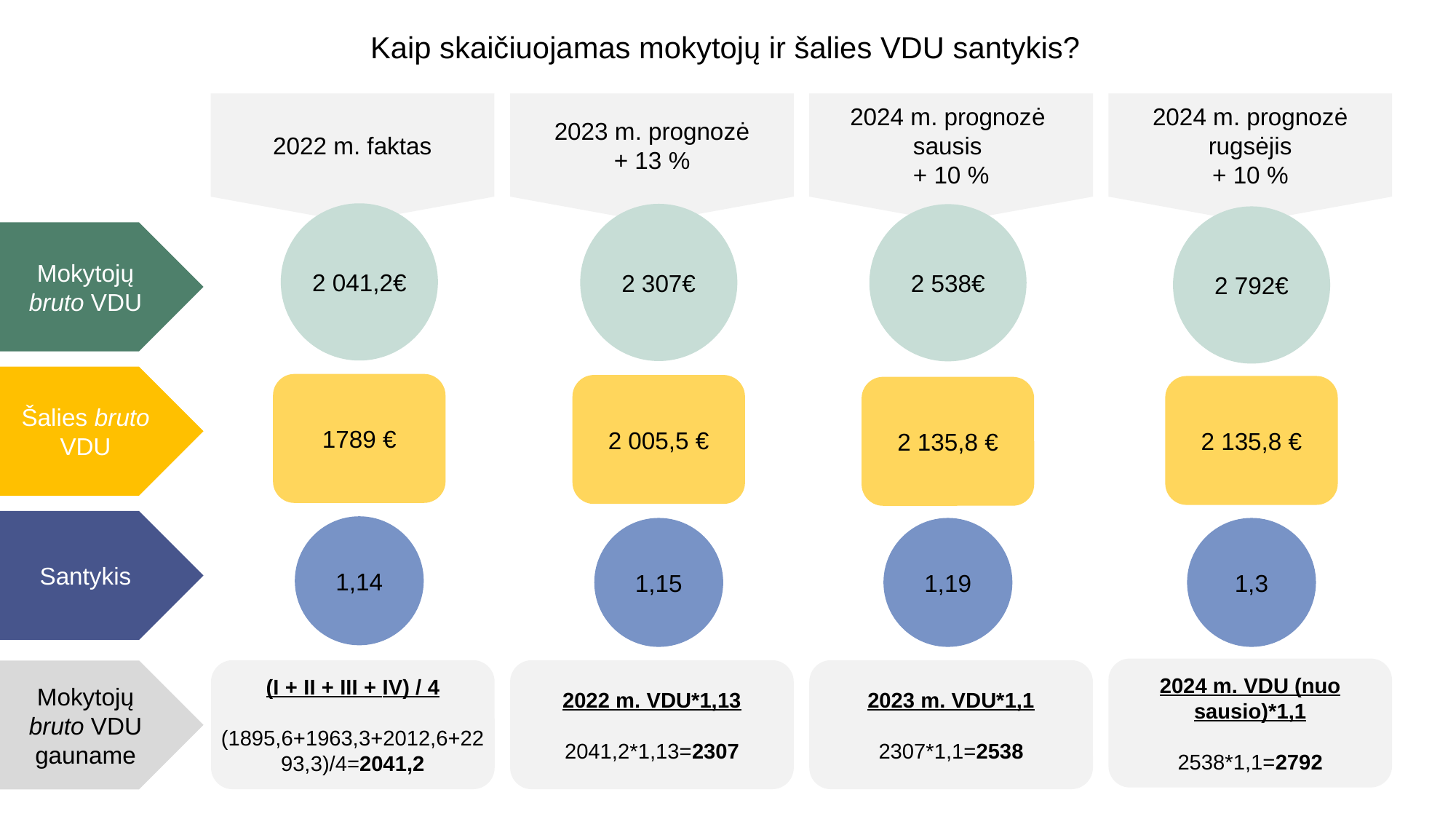

# Kaip skaičiuojamas mokytojų ir šalies VDU santykis?
2022 m. faktas
2023 m. prognozė
+ 13 %
2024 m. prognozė
sausis
+ 10 %
2024 m. prognozė
rugsėjis
+ 10 %
2 041,2€
2 307€
2 538€
2 792€
Mokytojų bruto VDU
Šalies bruto VDU
1789 €
2 005,5 €
2 135,8 €
2 135,8 €
Santykis
1,14
1,15
1,19
1,3
2024 m. VDU (nuo sausio)*1,1

2538*1,1=2792
(I + II + III + IV) / 4

(1895,6+1963,3+2012,6+2293,3)/4=2041,2
2022 m. VDU*1,13

2041,2*1,13=2307
2023 m. VDU*1,1

2307*1,1=2538
Mokytojų bruto VDU gauname